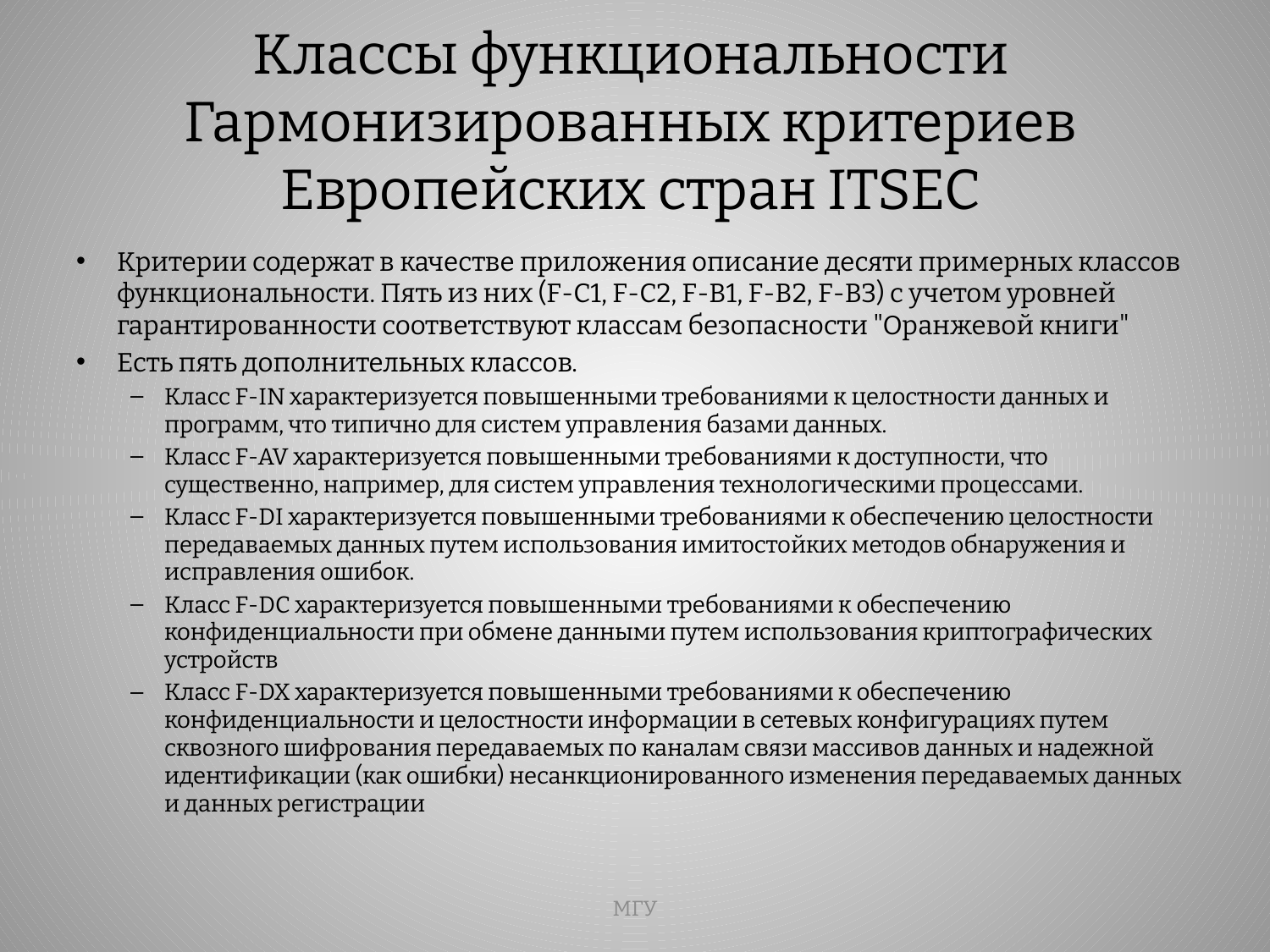

# Классы функциональности Гармонизированных критериев Европейских стран ITSEC
Критерии содержат в качестве приложения описание десяти примерных классов функциональности. Пять из них (F-C1, F-C2, F-B1, F-B2, F-B3) с учетом уровней гарантированности соответствуют классам безопасности "Оранжевой книги"
Есть пять дополнительных классов.
Класс F-IN характеризуется повышенными требованиями к целостности данных и программ, что типично для систем управления базами данных.
Класс F-AV характеризуется повышенными требованиями к доступности, что существенно, например, для систем управления технологическими процессами.
Класс F-DI характеризуется повышенными требованиями к обеспечению целостности передаваемых данных путем использования имитостойких методов обнаружения и исправления ошибок.
Класс F-DC характеризуется повышенными требованиями к обеспечению конфиденциальности при обмене данными путем использования криптографических устройств
Класс F-DX характеризуется повышенными требованиями к обеспечению конфиденциальности и целостности информации в сетевых конфигурациях путем сквозного шифрования передаваемых по каналам связи массивов данных и надежной идентификации (как ошибки) несанкционированного изменения передаваемых данных и данных регистрации
МГУ